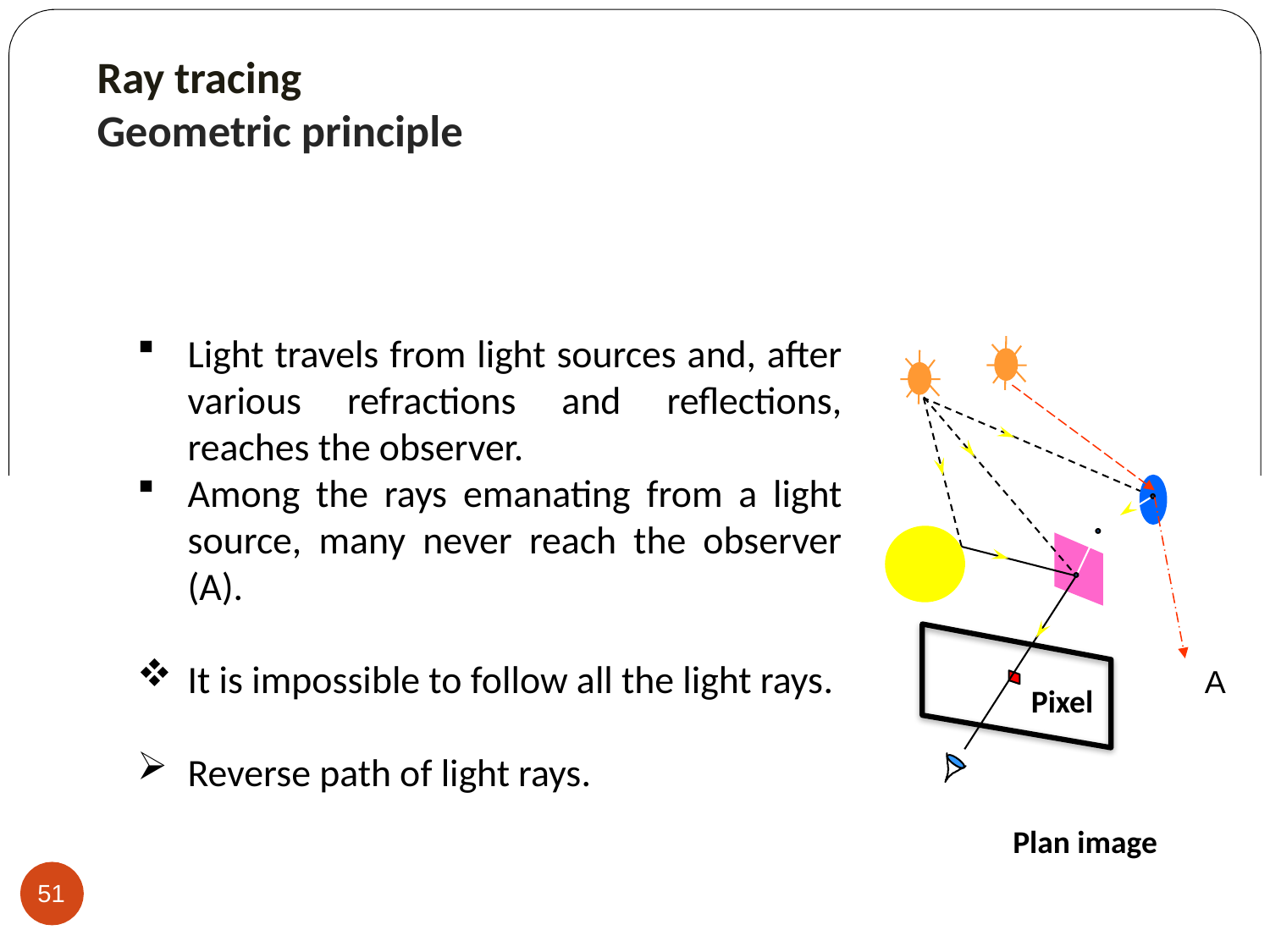

Ray tracing
Geometric principle‏

Light travels from light sources and, after various refractions and reflections, reaches the observer.
Among the rays emanating from a light source, many never reach the observer (A).

It is impossible to follow all the light rays.

Reverse path of light rays.

Pixel

A
Plan image

51